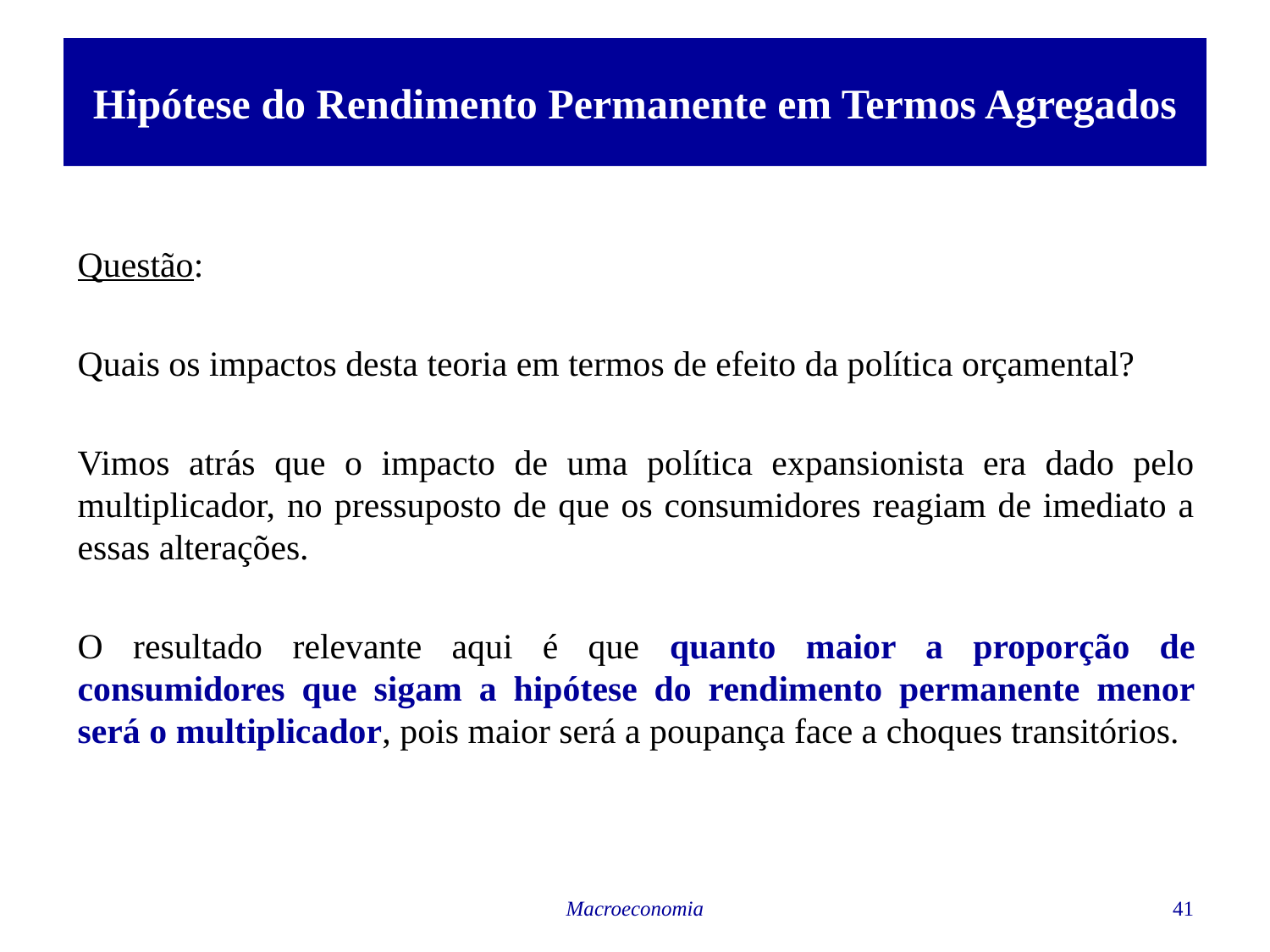

# Hipótese do Rendimento Permanente em Termos Agregados

Questão:

Quais os impactos desta teoria em termos de efeito da política orçamental?

Vimos atrás que o impacto de uma política expansionista era dado pelo multiplicador, no pressuposto de que os consumidores reagiam de imediato a essas alterações.

O resultado relevante aqui é que quanto maior a proporção de consumidores que sigam a hipótese do rendimento permanente menor será o multiplicador, pois maior será a poupança face a choques transitórios.

Macroeconomia
41